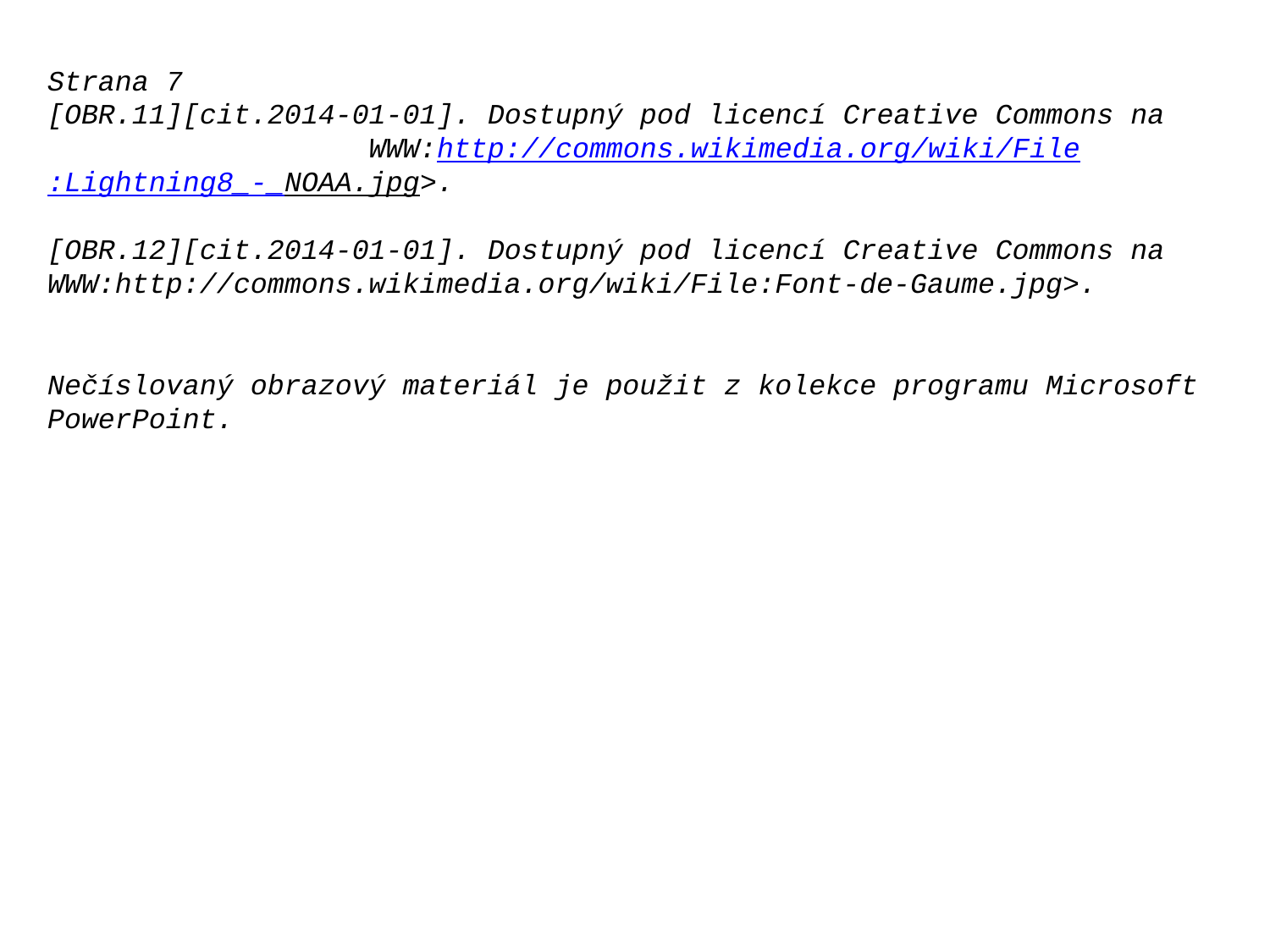

Strana 7
[OBR.11][cit.2014-01-01]. Dostupný pod licencí Creative Commons na                      WWW:http://commons.wikimedia.org/wiki/File:Lightning8_-_NOAA.jpg>.

[OBR.12][cit.2014-01-01]. Dostupný pod licencí Creative Commons na   WWW:http://commons.wikimedia.org/wiki/File:Font-de-Gaume.jpg>.

Nečíslovaný obrazový materiál je použit z kolekce programu Microsoft PowerPoint.